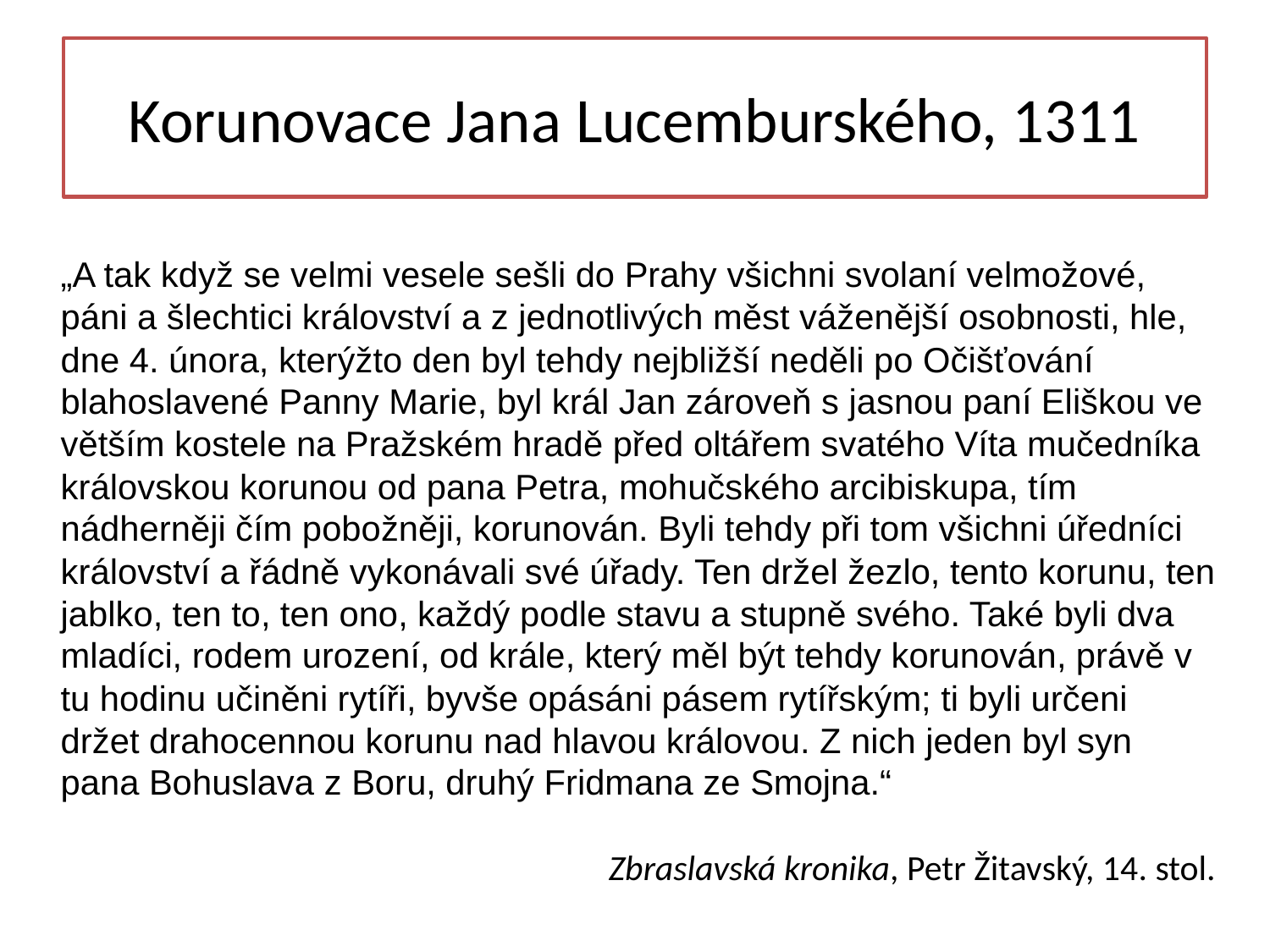

# Korunovace Jana Lucemburského, 1311
„A tak když se velmi vesele sešli do Prahy všichni svolaní velmožové, páni a šlechtici království a z jednotlivých měst váženější osobnosti, hle, dne 4. února, kterýžto den byl tehdy nejbližší neděli po Očišťování blahoslavené Panny Marie, byl král Jan zároveň s jasnou paní Eliškou ve větším kostele na Pražském hradě před oltářem svatého Víta mučedníka královskou korunou od pana Petra, mohučského arcibiskupa, tím nádherněji čím pobožněji, korunován. Byli tehdy při tom všichni úředníci království a řádně vykonávali své úřady. Ten držel žezlo, tento korunu, ten jablko, ten to, ten ono, každý podle stavu a stupně svého. Také byli dva mladíci, rodem urození, od krále, který měl být tehdy korunován, právě v tu hodinu učiněni rytíři, byvše opásáni pásem rytířským; ti byli určeni držet drahocennou korunu nad hlavou královou. Z nich jeden byl syn pana Bohuslava z Boru, druhý Fridmana ze Smojna.“

Zbraslavská kronika, Petr Žitavský, 14. stol.